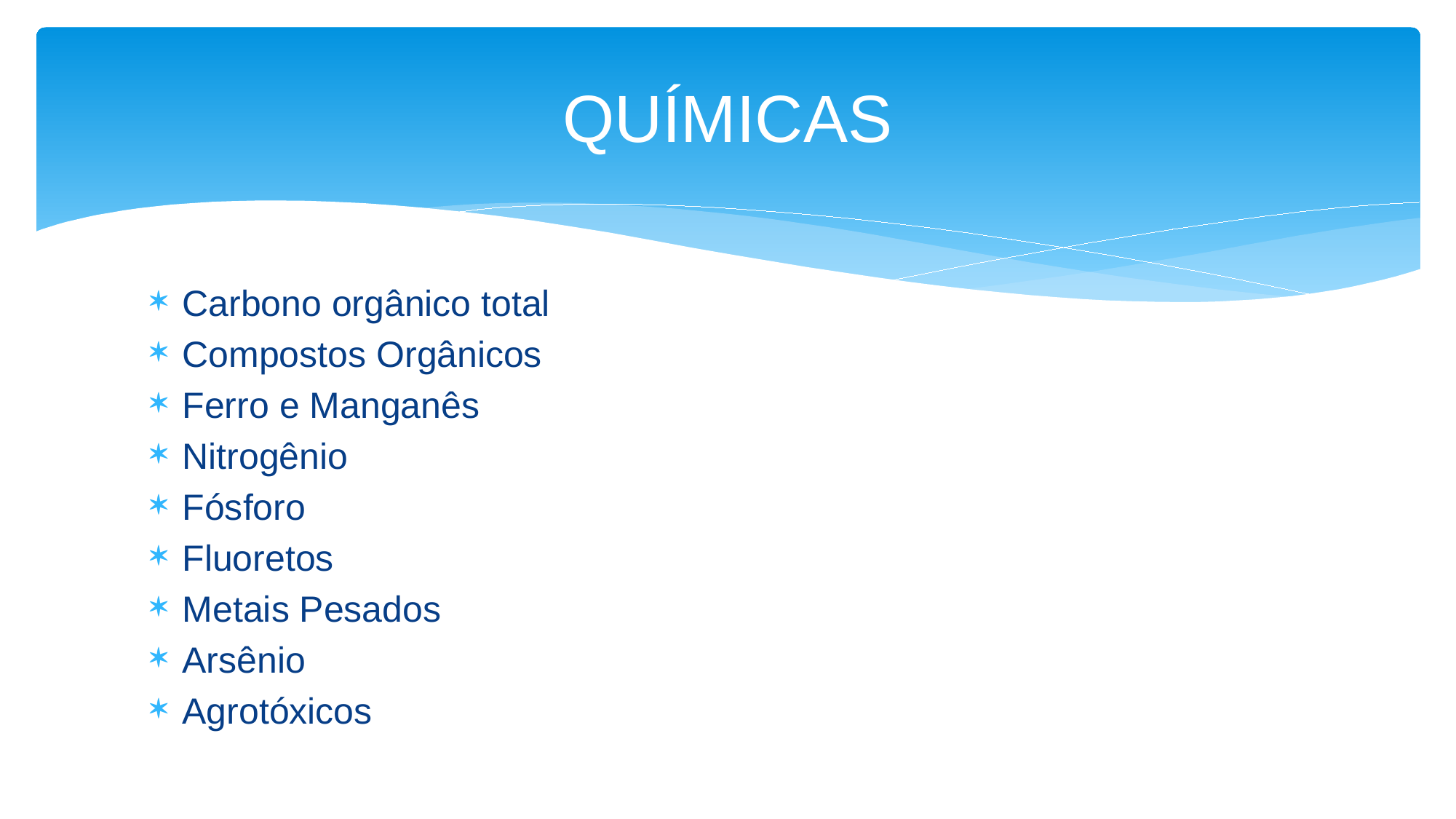

# QUÍMICAS
Carbono orgânico total
Compostos Orgânicos
Ferro e Manganês
Nitrogênio
Fósforo
Fluoretos
Metais Pesados
Arsênio
Agrotóxicos